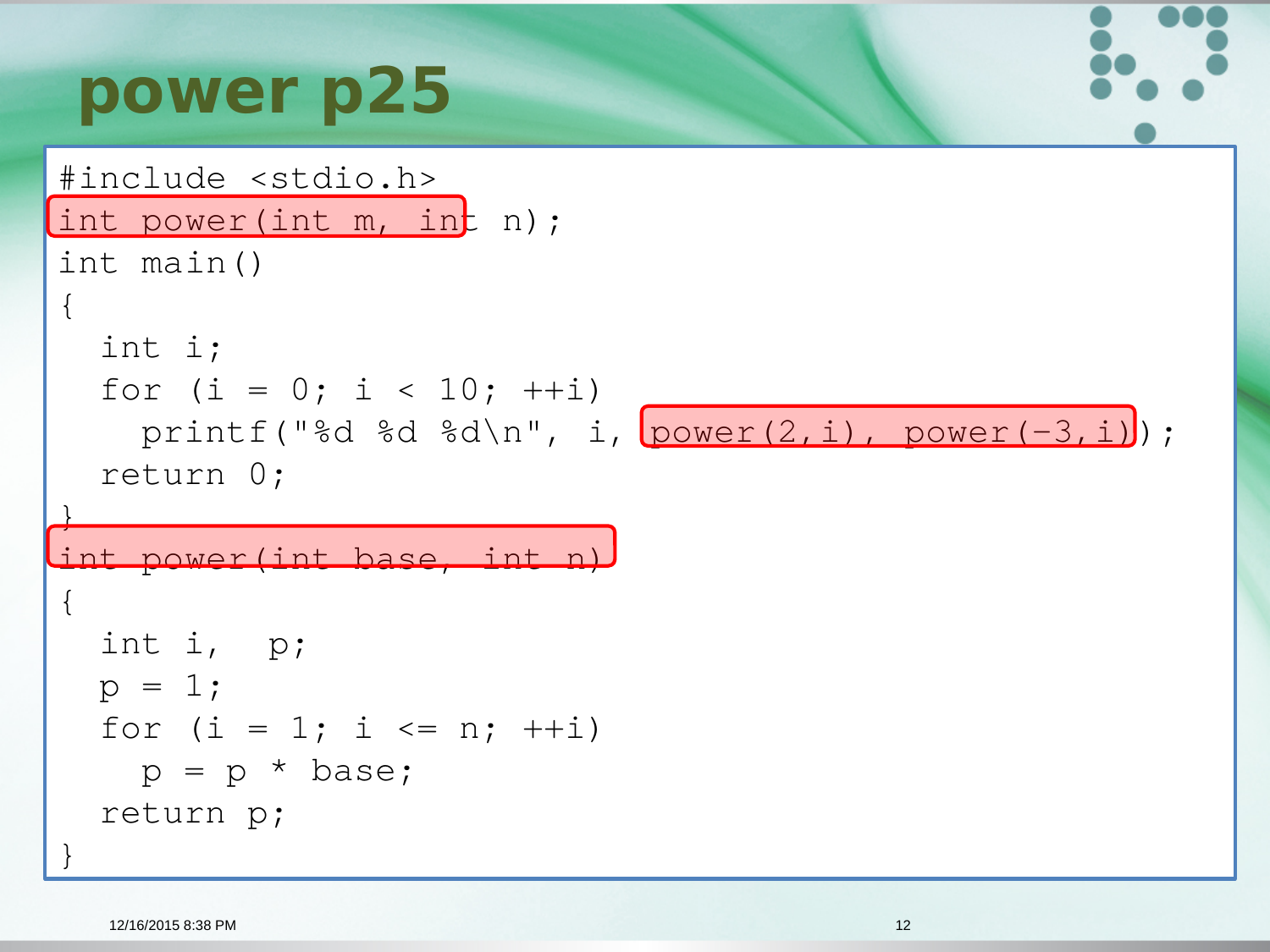

# power p25
#include <stdio.h>
int power(int m, int n);
int main()
{
  int i;
  for (i = 0; i < 10; ++i)
    printf("%d %d %d\n", i, power(2,i), power(-3,i));
  return 0;
}
int power(int base, int n)
{
  int i,  p;
  p = 1;
  for (i = 1; i <= n; ++i)
    p = p * base;
  return p;
}

12/16/2015 8:38 PM
12